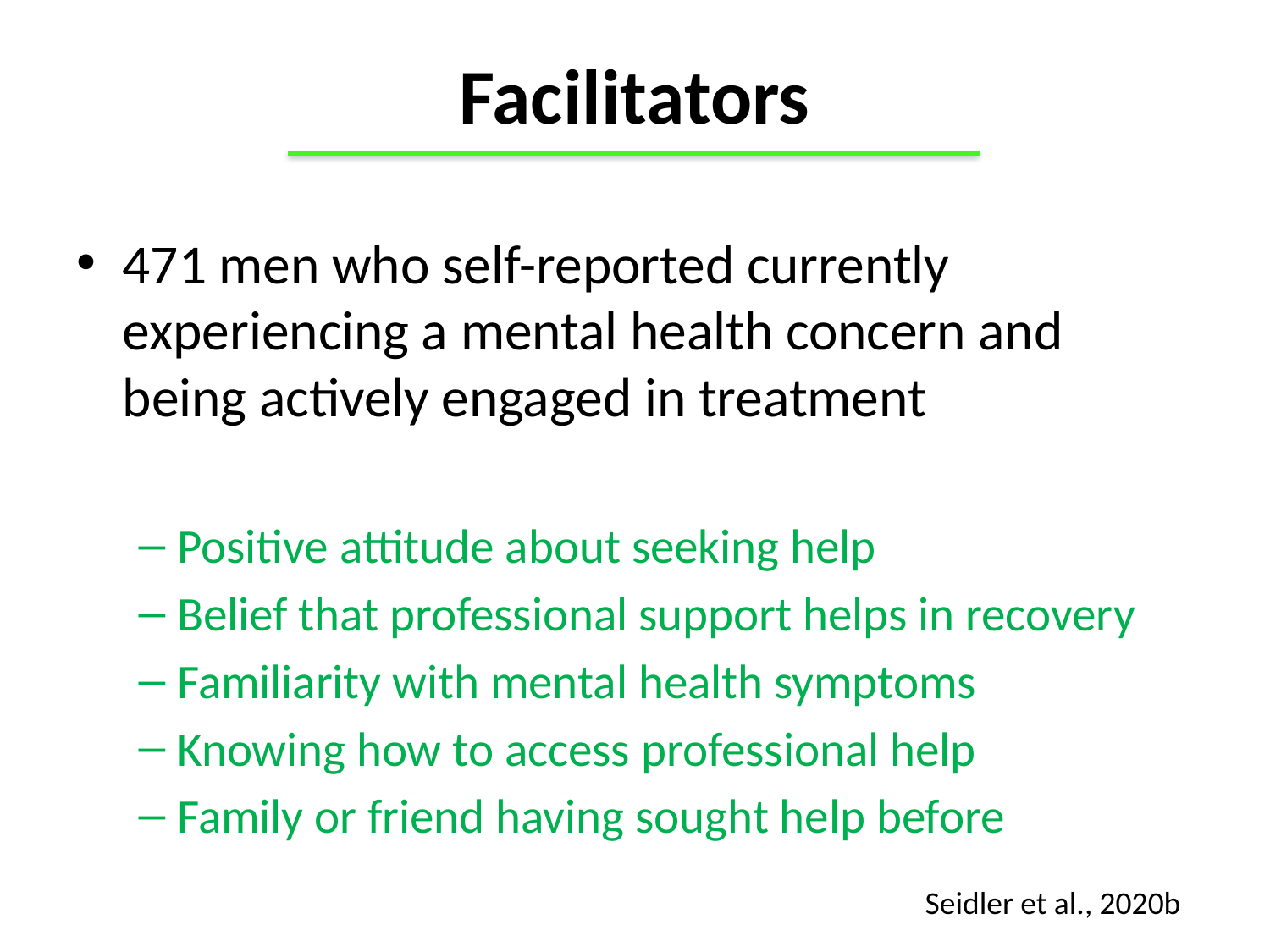

# Facilitators
471 men who self-reported currently experiencing a mental health concern and being actively engaged in treatment

Positive attitude about seeking help
Belief that professional support helps in recovery
Familiarity with mental health symptoms
Knowing how to access professional help
Family or friend having sought help before
Seidler et al., 2020b